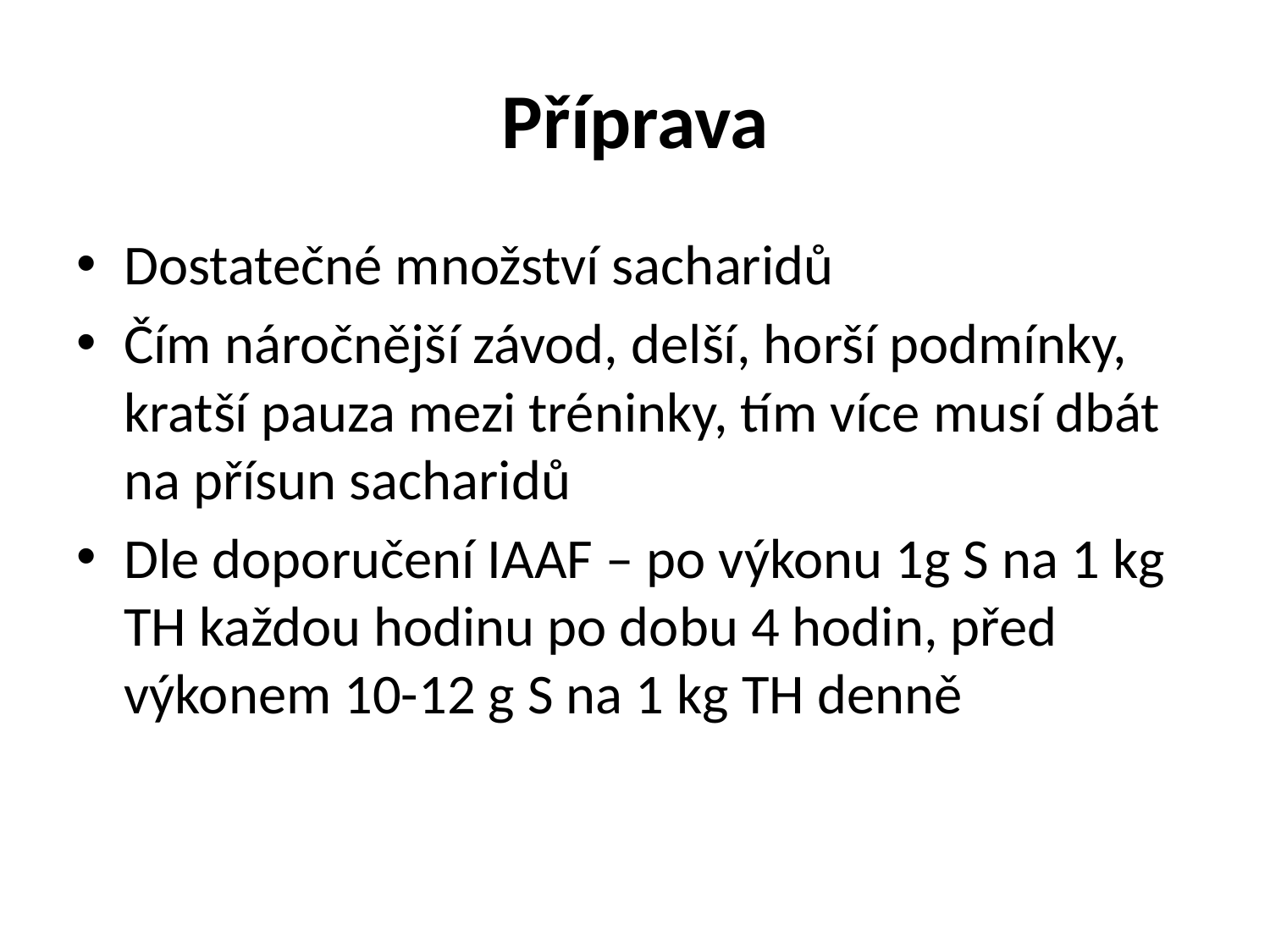

# Příprava
Dostatečné množství sacharidů
Čím náročnější závod, delší, horší podmínky, kratší pauza mezi tréninky, tím více musí dbát na přísun sacharidů
Dle doporučení IAAF – po výkonu 1g S na 1 kg TH každou hodinu po dobu 4 hodin, před výkonem 10-12 g S na 1 kg TH denně